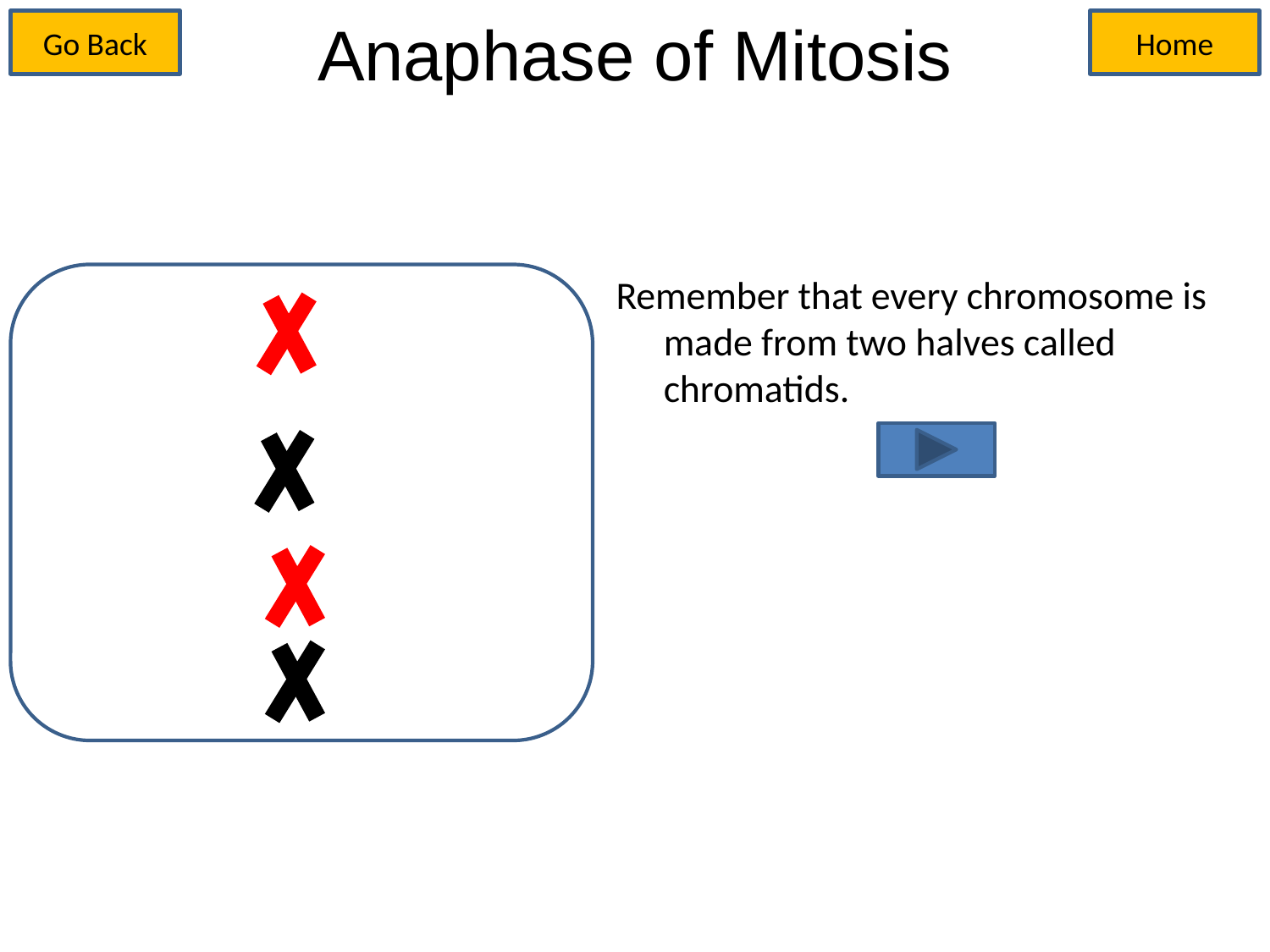

# Anaphase of Mitosis
Go Back
Home

Remember that every chromosome is made from two halves called chromatids.